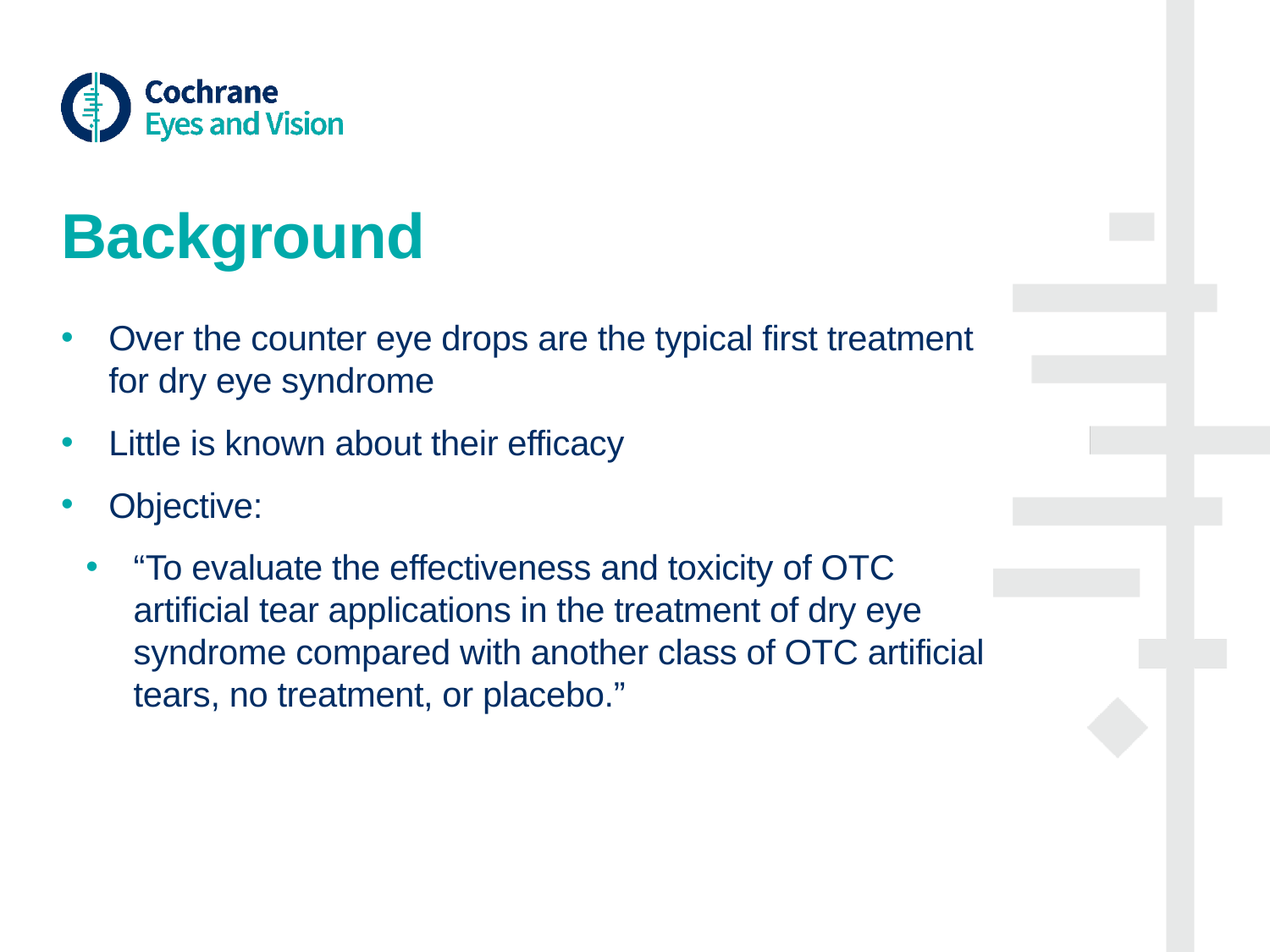

# Background
Over the counter eye drops are the typical first treatment for dry eye syndrome
Little is known about their efficacy
Objective:
“To evaluate the effectiveness and toxicity of OTC artificial tear applications in the treatment of dry eye syndrome compared with another class of OTC artificial tears, no treatment, or placebo.”